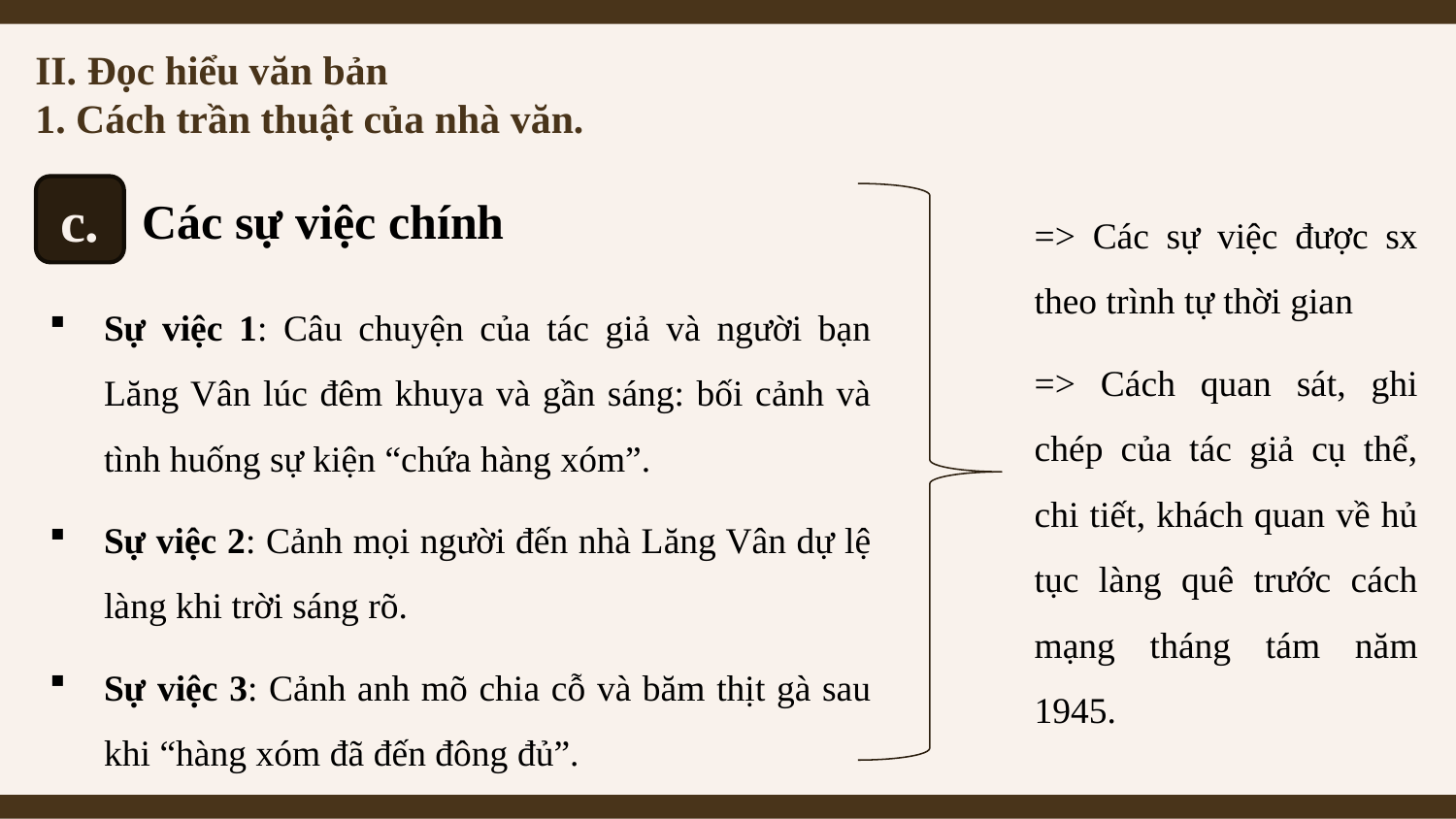

# II. Đọc hiểu văn bản 1. Cách trần thuật của nhà văn.
c.
Các sự việc chính

=> Các sự việc được sx theo trình tự thời gian
=> Cách quan sát, ghi chép của tác giả cụ thể, chi tiết, khách quan về hủ tục làng quê trước cách mạng tháng tám năm 1945.
Sự việc 1: Câu chuyện của tác giả và người bạn Lăng Vân lúc đêm khuya và gần sáng: bối cảnh và tình huống sự kiện “chứa hàng xóm”.
Sự việc 2: Cảnh mọi người đến nhà Lăng Vân dự lệ làng khi trời sáng rõ.
Sự việc 3: Cảnh anh mõ chia cỗ và băm thịt gà sau khi “hàng xóm đã đến đông đủ”.